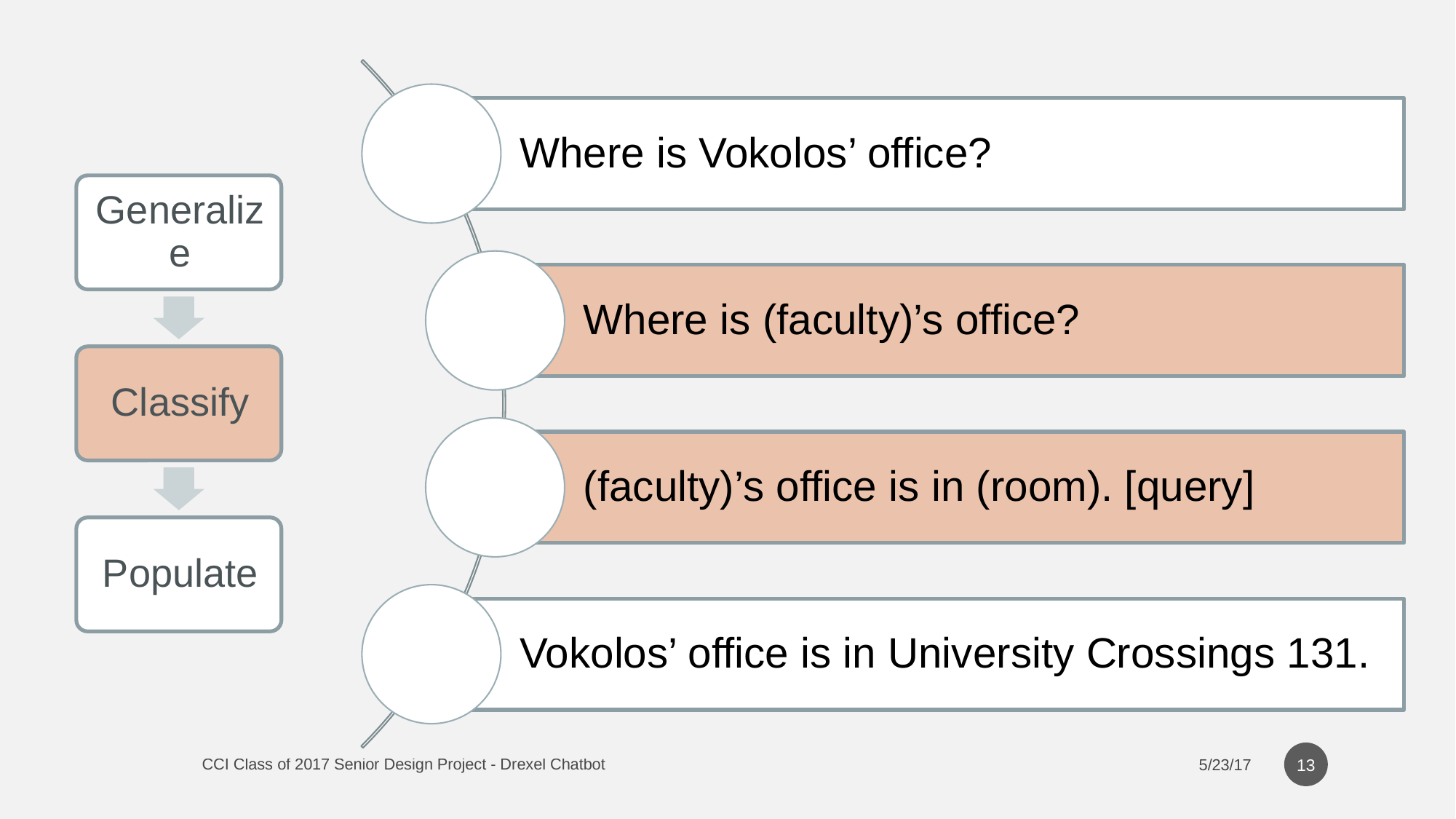

Where is Vokolos’ office?
Where is (faculty)’s office?
(faculty)’s office is in (room). [query]
Vokolos’ office is in University Crossings 131.
Generalize

Classify

Populate
13
CCI Class of 2017 Senior Design Project - Drexel Chatbot
5/23/17